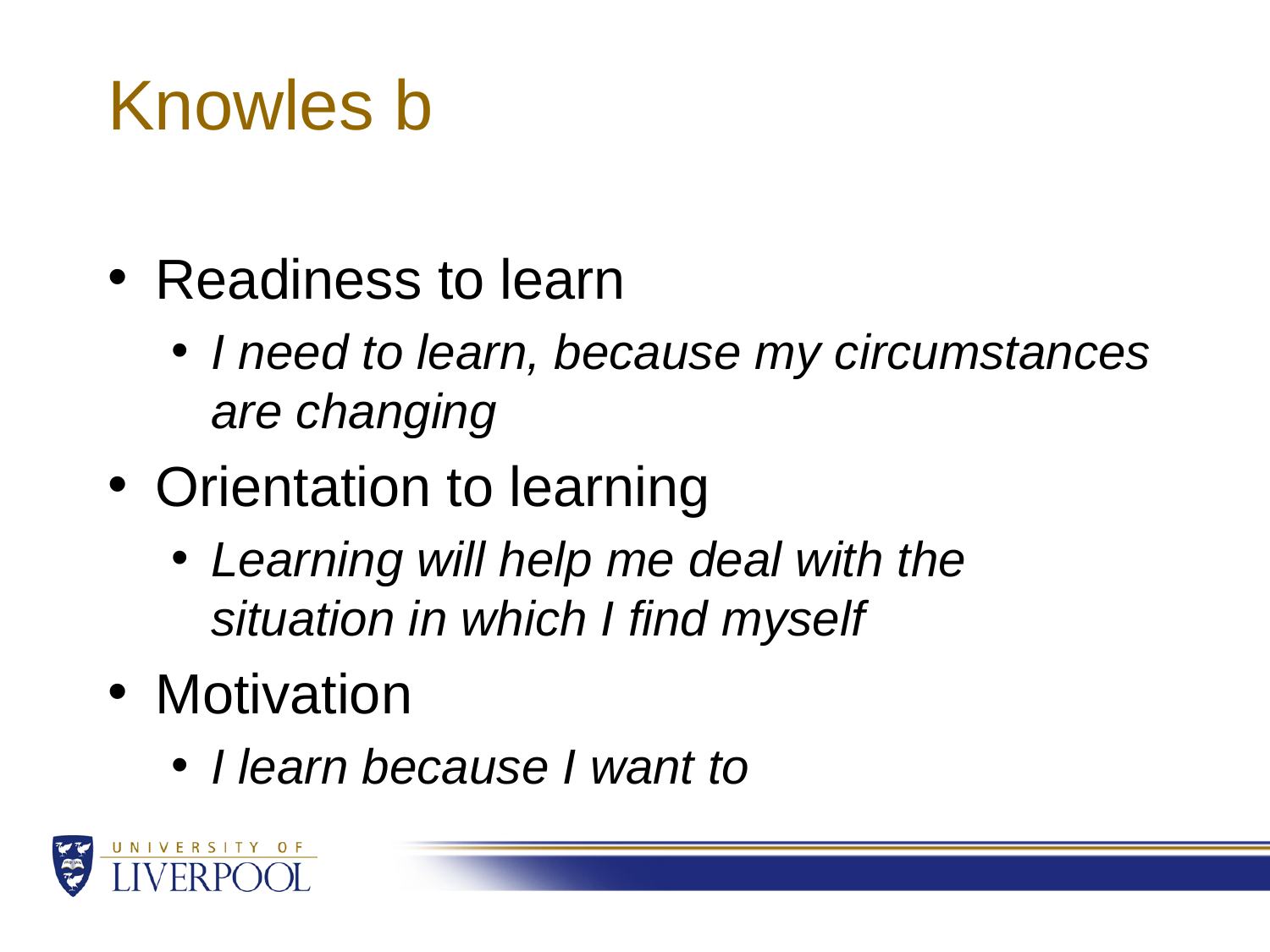

# Knowles b
Readiness to learn
I need to learn, because my circumstances are changing
Orientation to learning
Learning will help me deal with the situation in which I find myself
Motivation
I learn because I want to